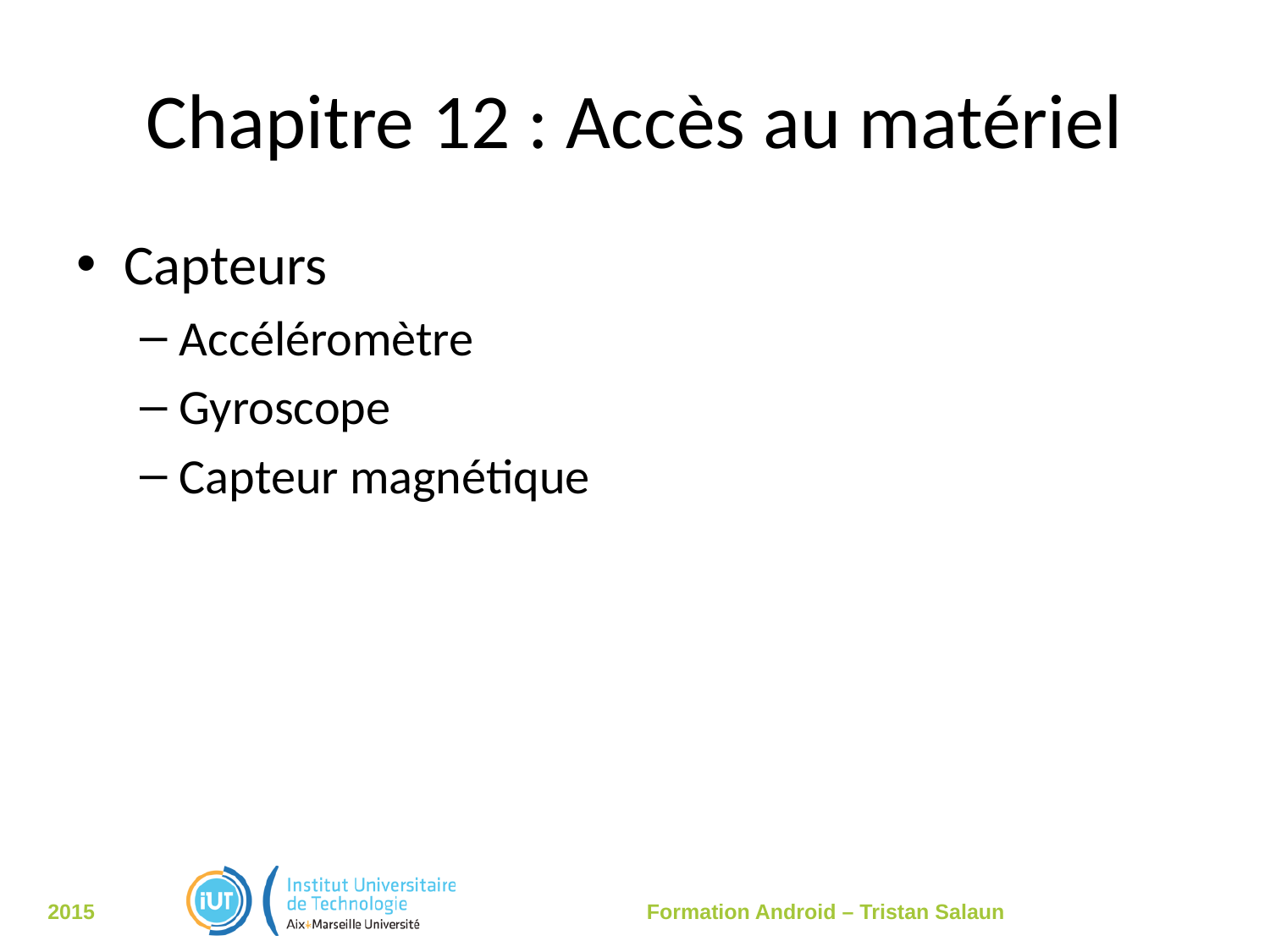

# Chapitre 12 : Accès au matériel
Capteurs
Accéléromètre
Gyroscope
Capteur magnétique
2015
Formation Android – Tristan Salaun